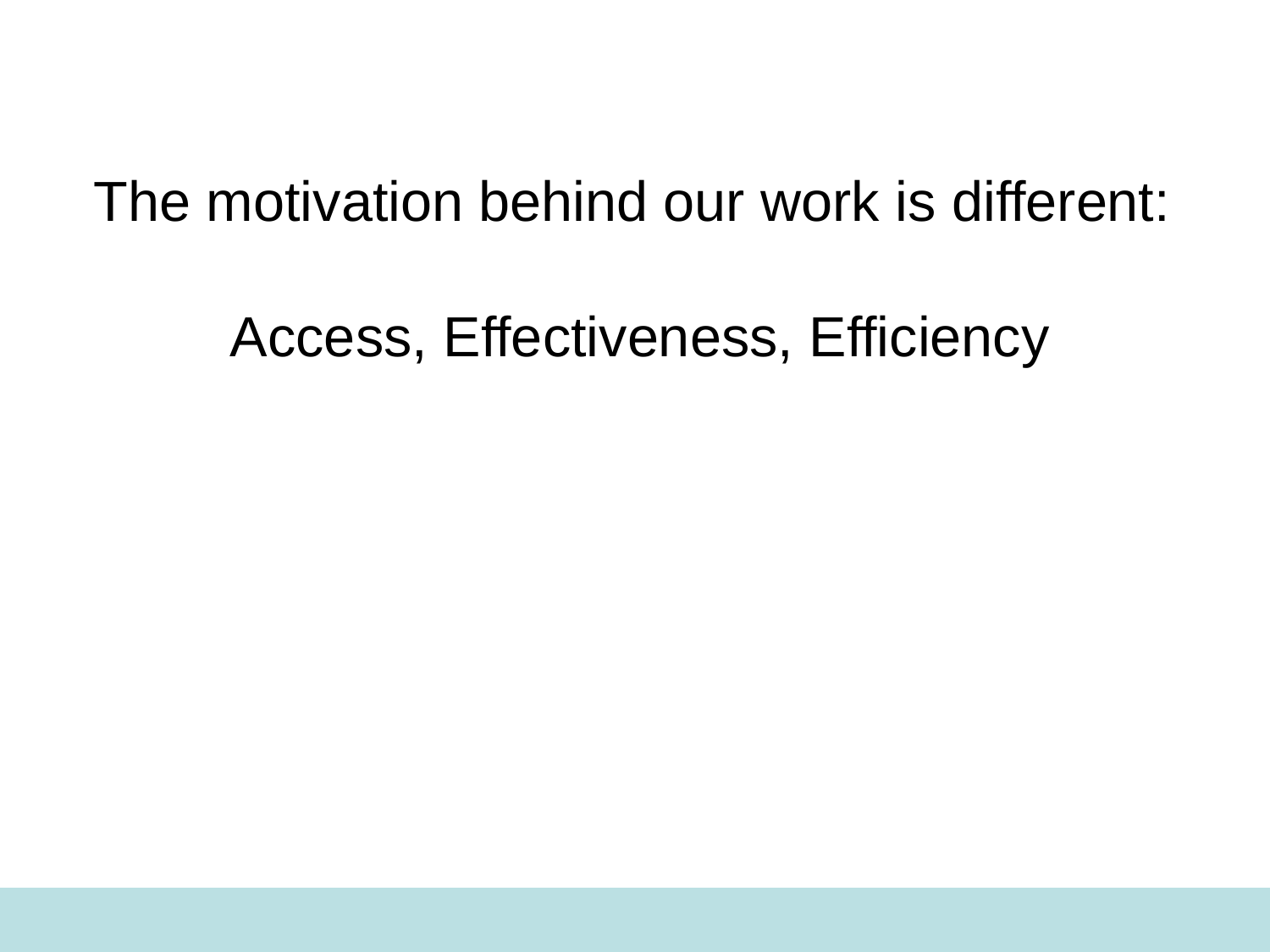

The motivation behind our work is different:

Access, Effectiveness, Efficiency